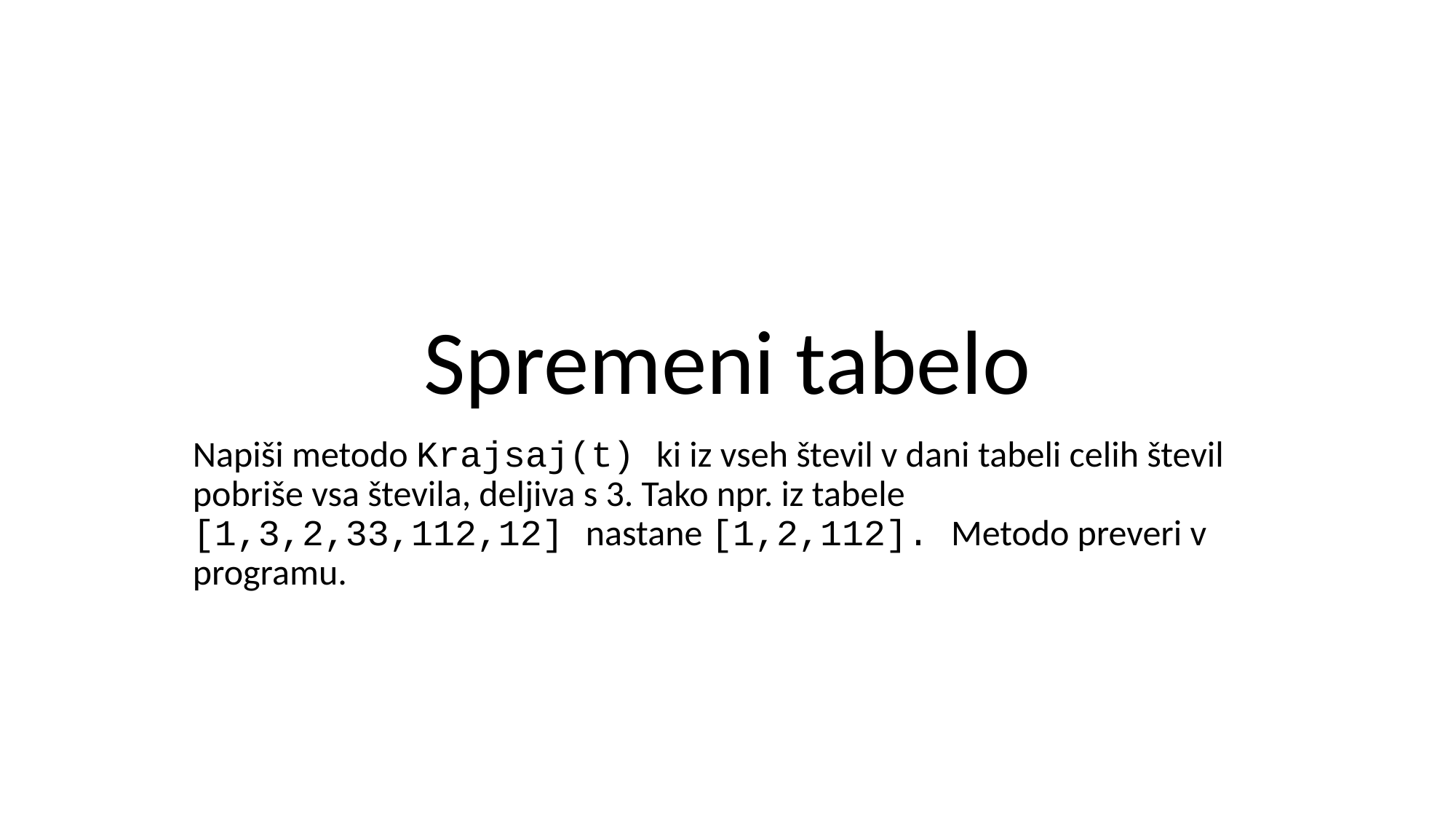

# Spremeni tabelo
Napiši metodo Krajsaj(t) ki iz vseh števil v dani tabeli celih števil pobriše vsa števila, deljiva s 3. Tako npr. iz tabele [1,3,2,33,112,12] nastane [1,2,112]. Metodo preveri v programu.